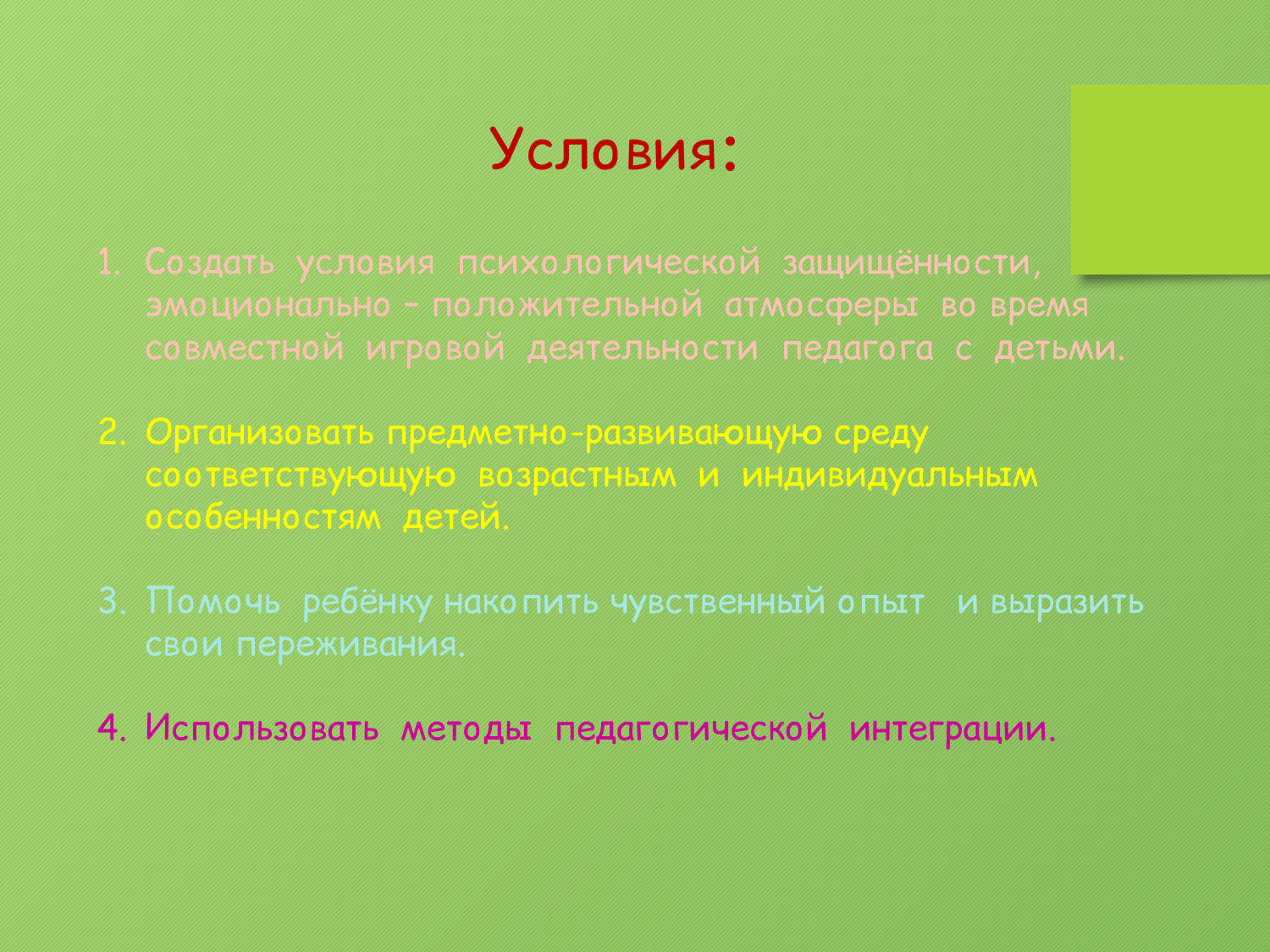

Условия:
Создать  условия  психологической  защищённости,  эмоционально – положительной  атмосферы  во время  совместной  игровой  деятельности  педагога  с  детьми.

Организовать предметно-развивающую среду  соответствующую  возрастным  и  индивидуальным  особенностям  детей.

Помочь  ребёнку накопить чувственный опыт   и выразить свои переживания.

Использовать  методы  педагогической  интеграции.